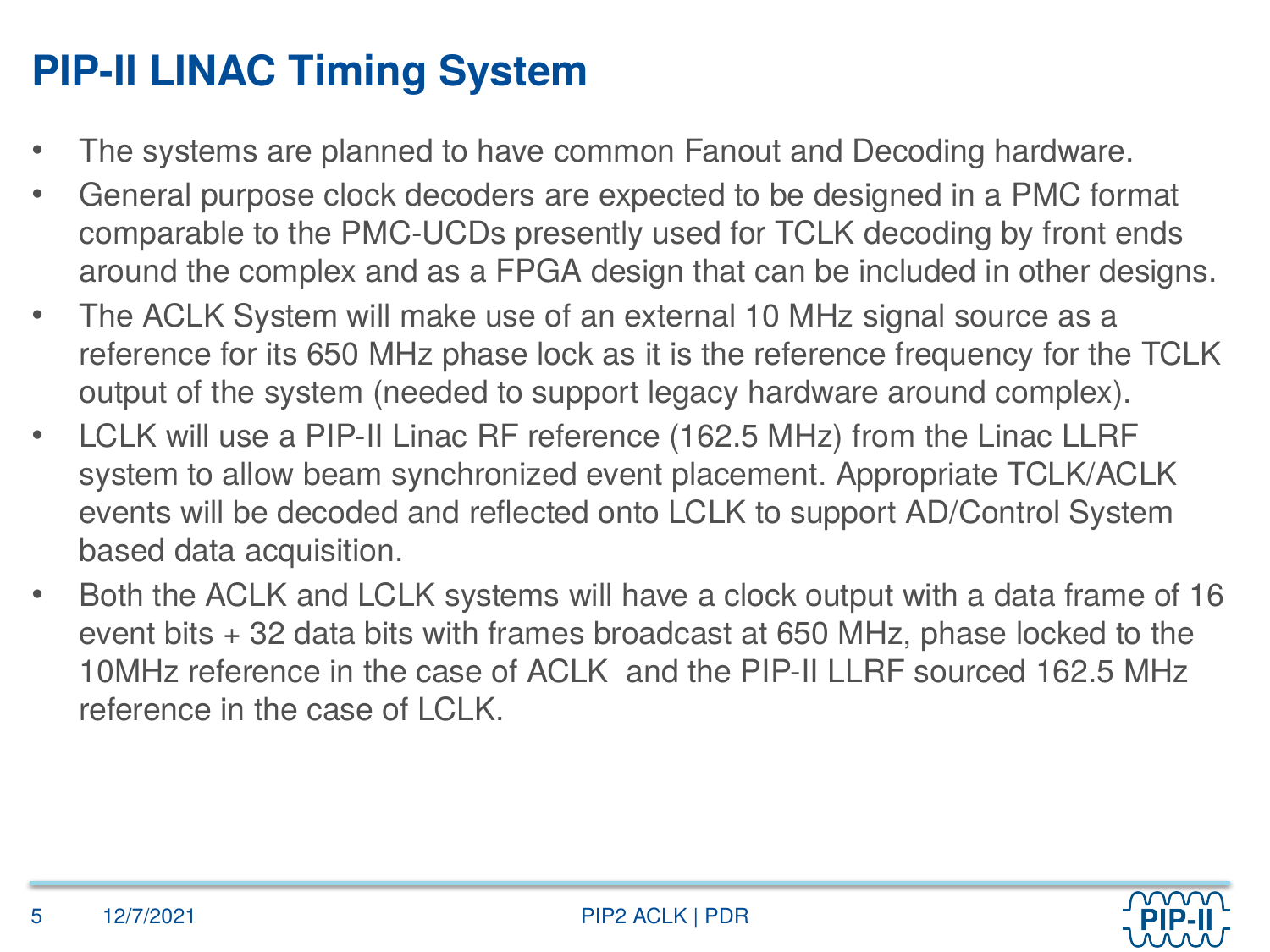

# PIP-II LINAC Timing System
The systems are planned to have common Fanout and Decoding hardware.
General purpose clock decoders are expected to be designed in a PMC format comparable to the PMC-UCDs presently used for TCLK decoding by front ends around the complex and as a FPGA design that can be included in other designs.
The ACLK System will make use of an external 10 MHz signal source as a reference for its 650 MHz phase lock as it is the reference frequency for the TCLK output of the system (needed to support legacy hardware around complex).
LCLK will use a PIP-II Linac RF reference (162.5 MHz) from the Linac LLRF system to allow beam synchronized event placement. Appropriate TCLK/ACLK events will be decoded and reflected onto LCLK to support AD/Control System based data acquisition.
Both the ACLK and LCLK systems will have a clock output with a data frame of 16 event bits + 32 data bits with frames broadcast at 650 MHz, phase locked to the 10MHz reference in the case of ACLK  and the PIP-II LLRF sourced 162.5 MHz reference in the case of LCLK.
12/7/2021
5
PIP2 ACLK | PDR